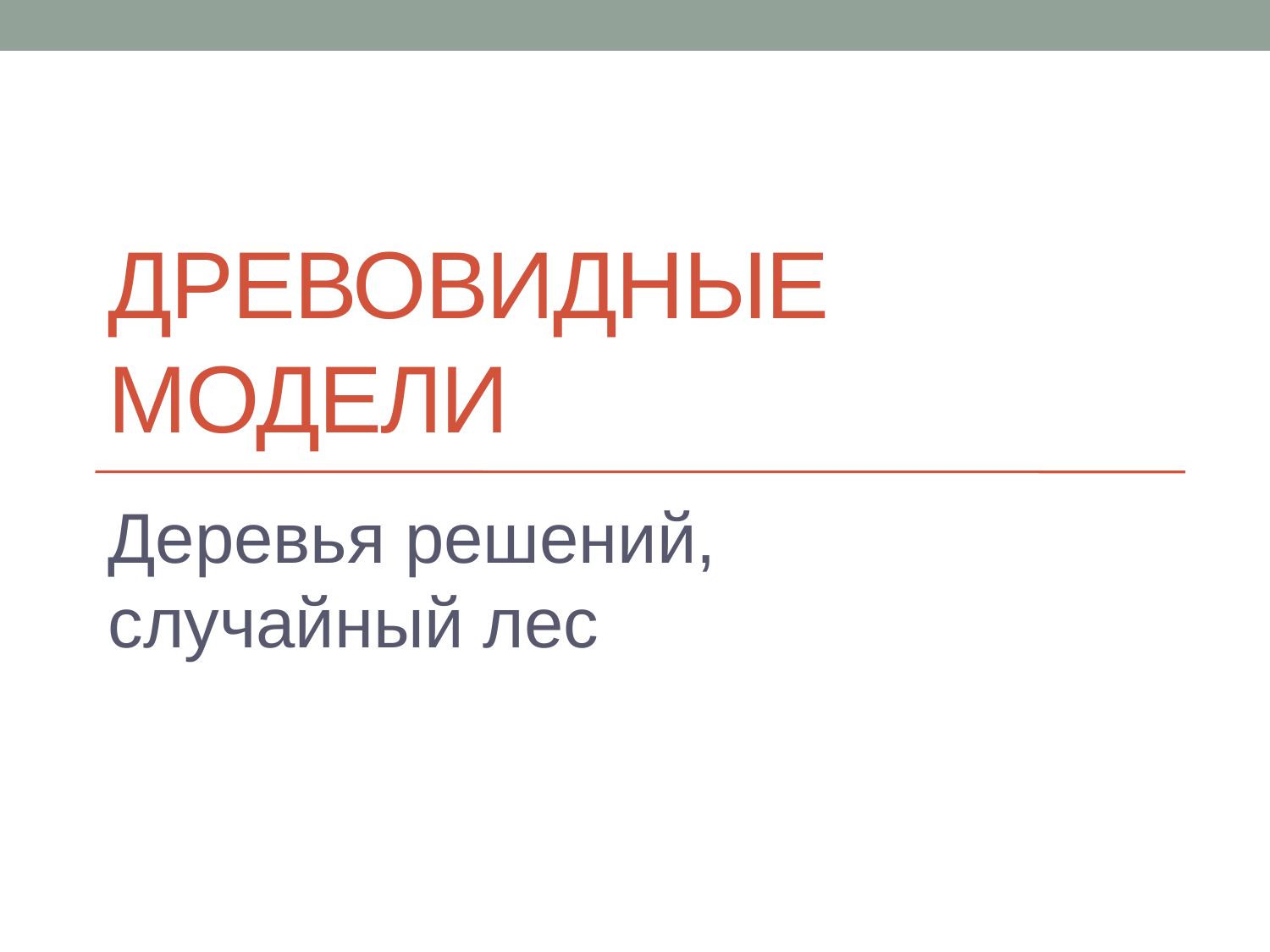

# Древовидные модели
Деревья решений, случайный лес